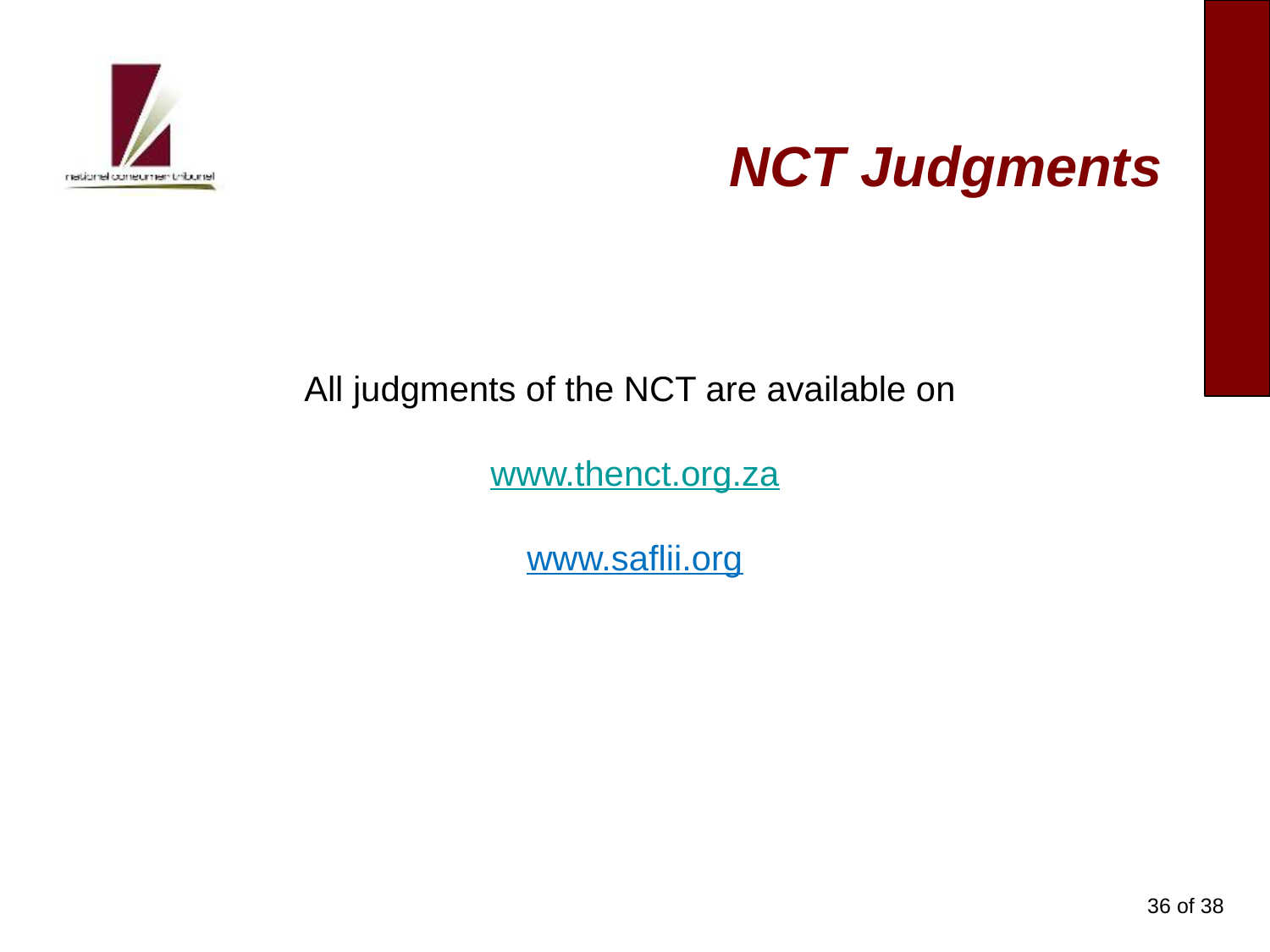

# NCT Judgments

All judgments of the NCT are available on

www.thenct.org.za

www.saflii.org

36 of 38